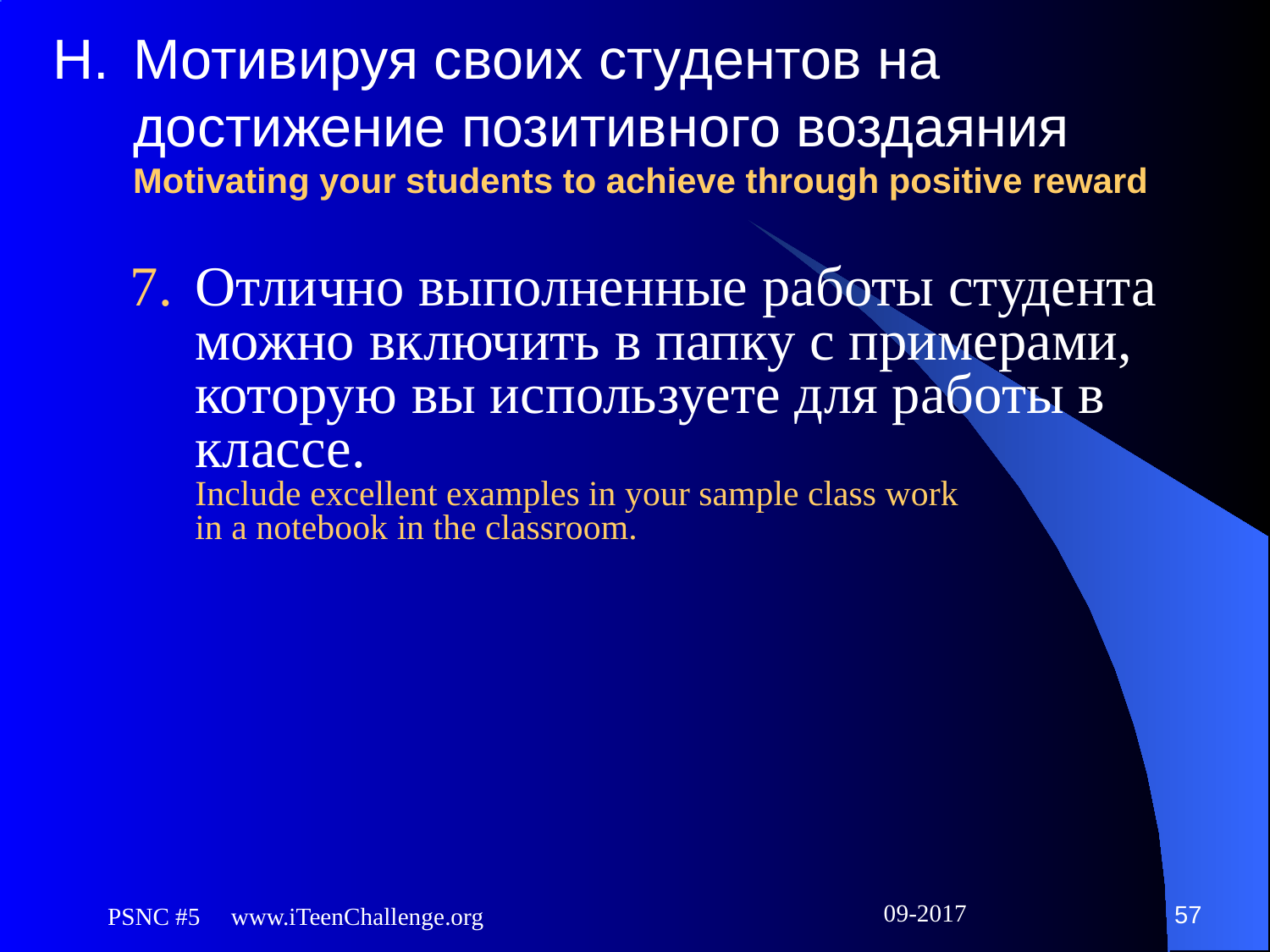

# H. 	Мотивируя своих студентов на достижение позитивного воздаяния Motivating your students to achieve through positive reward
7. 	Отлично выполненные работы студента можно включить в папку с примерами, которую вы используете для работы в классе.
Include excellent examples in your sample class work
in a notebook in the classroom.

57
PSNC #5     www.iTeenChallenge.org
09-2017